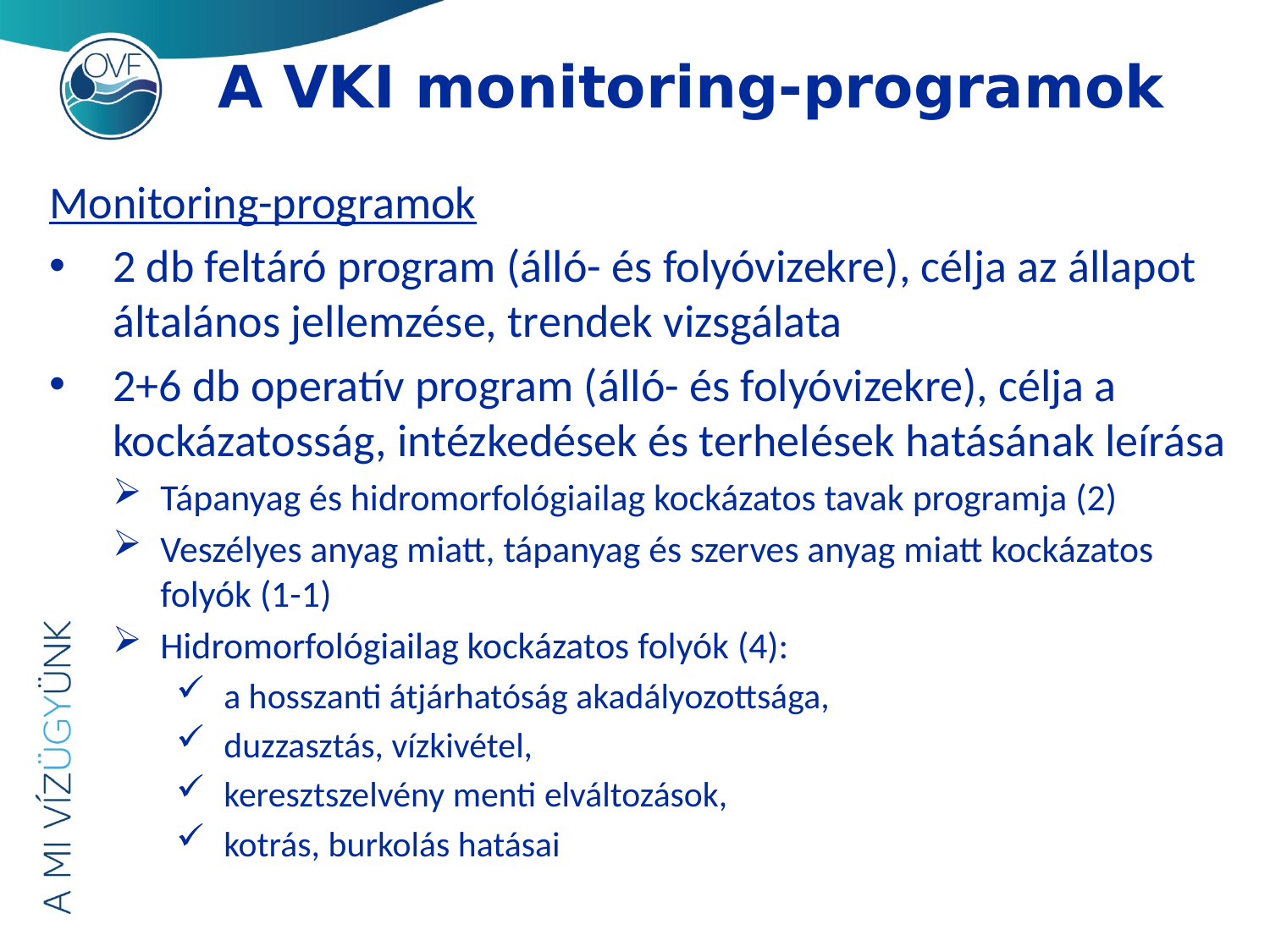

# A VKI monitoring-programok
Monitoring-programok
2 db feltáró program (álló- és folyóvizekre), célja az állapot általános jellemzése, trendek vizsgálata
2+6 db operatív program (álló- és folyóvizekre), célja a kockázatosság, intézkedések és terhelések hatásának leírása
Tápanyag és hidromorfológiailag kockázatos tavak programja (2)
Veszélyes anyag miatt, tápanyag és szerves anyag miatt kockázatos folyók (1-1)
Hidromorfológiailag kockázatos folyók (4):
a hosszanti átjárhatóság akadályozottsága,
duzzasztás, vízkivétel,
keresztszelvény menti elváltozások,
kotrás, burkolás hatásai